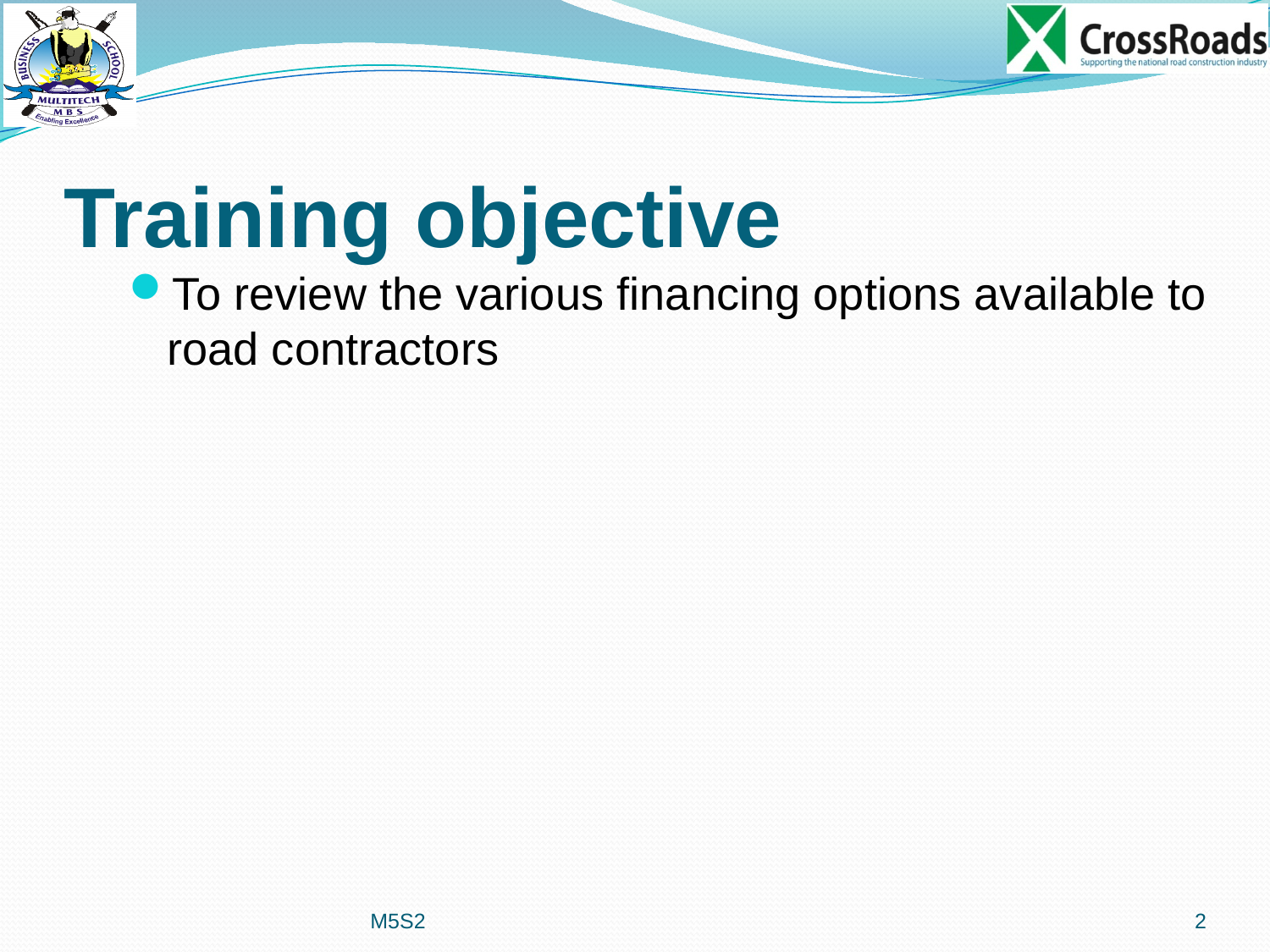

# Training objective
To review the various financing options available to road contractors

M5S2
2